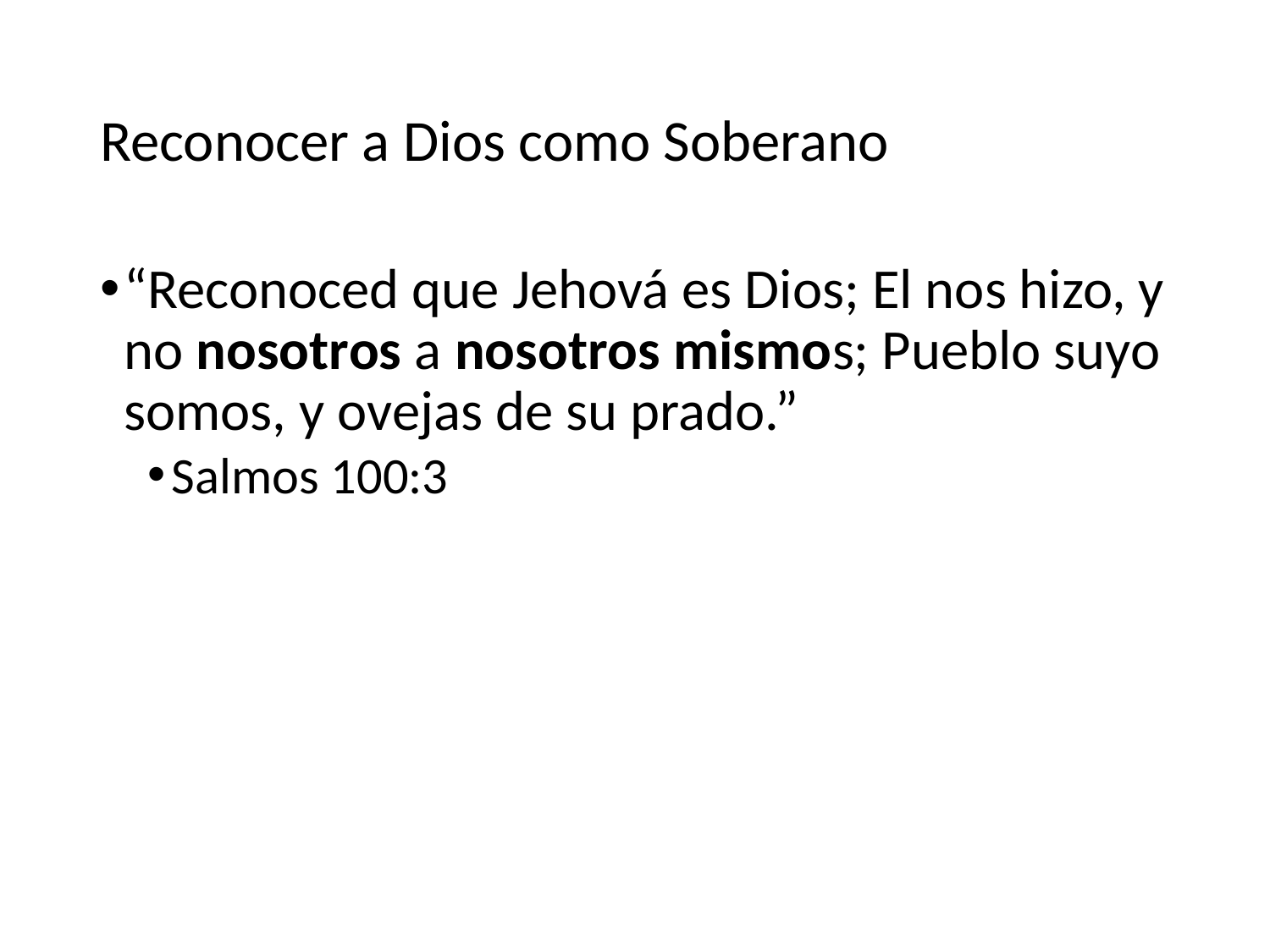

# Reconocer a Dios como Soberano
“Reconoced que Jehová es Dios; El nos hizo, y no nosotros a nosotros mismos; Pueblo suyo somos, y ovejas de su prado.”
Salmos 100:3